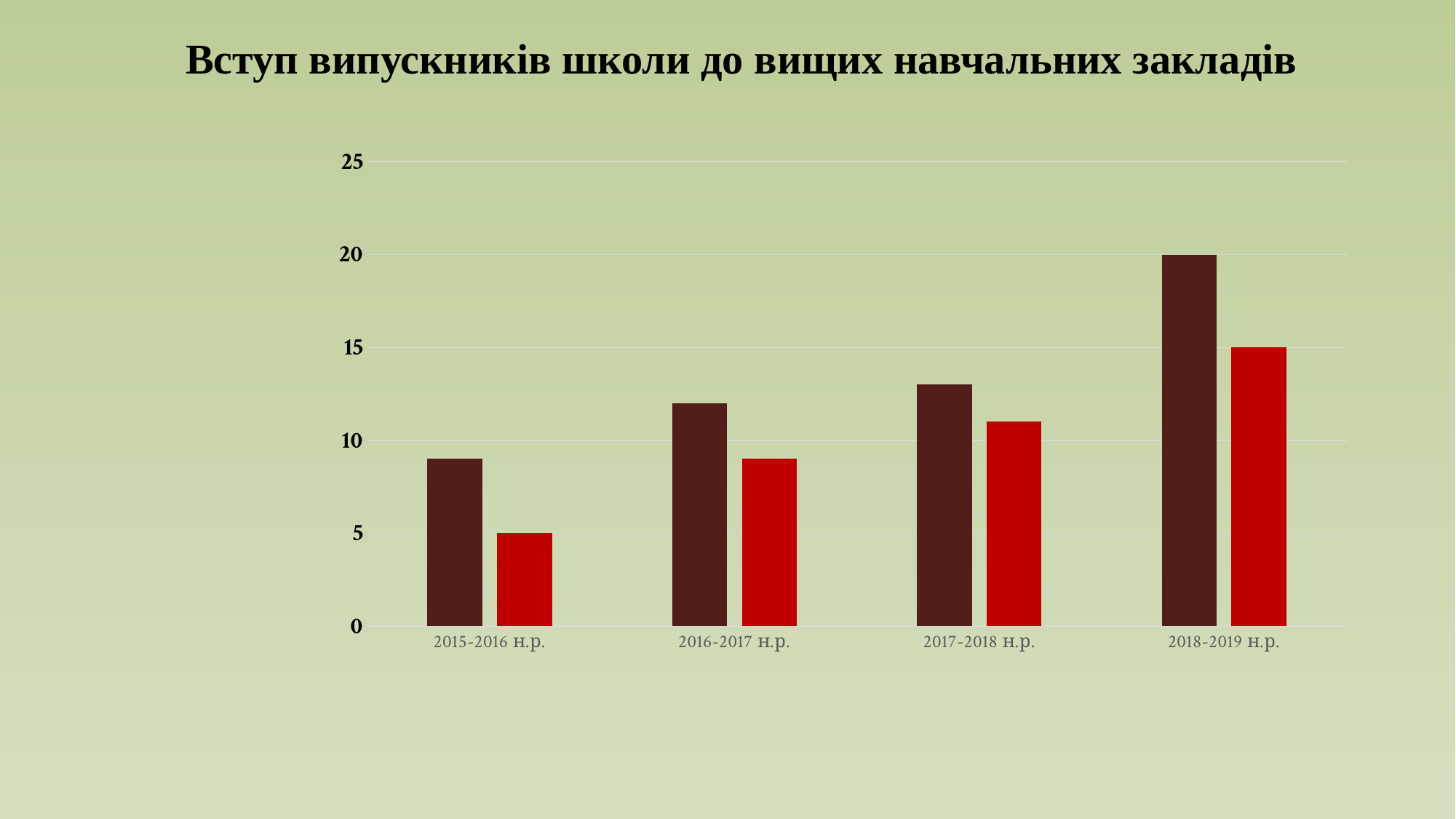

Вступ випускників школи до вищих навчальних закладів

### Chart

| Category | кількість випускників | кількість студентів |
|---|---|---|
| 2015-2016 н.р. | 9.0 | 5.0 |
| 2016-2017 н.р. | 12.0 | 9.0 |
| 2017-2018 н.р. | 13.0 | 11.0 |
| 2018-2019 н.р. | 20.0 | 15.0 |